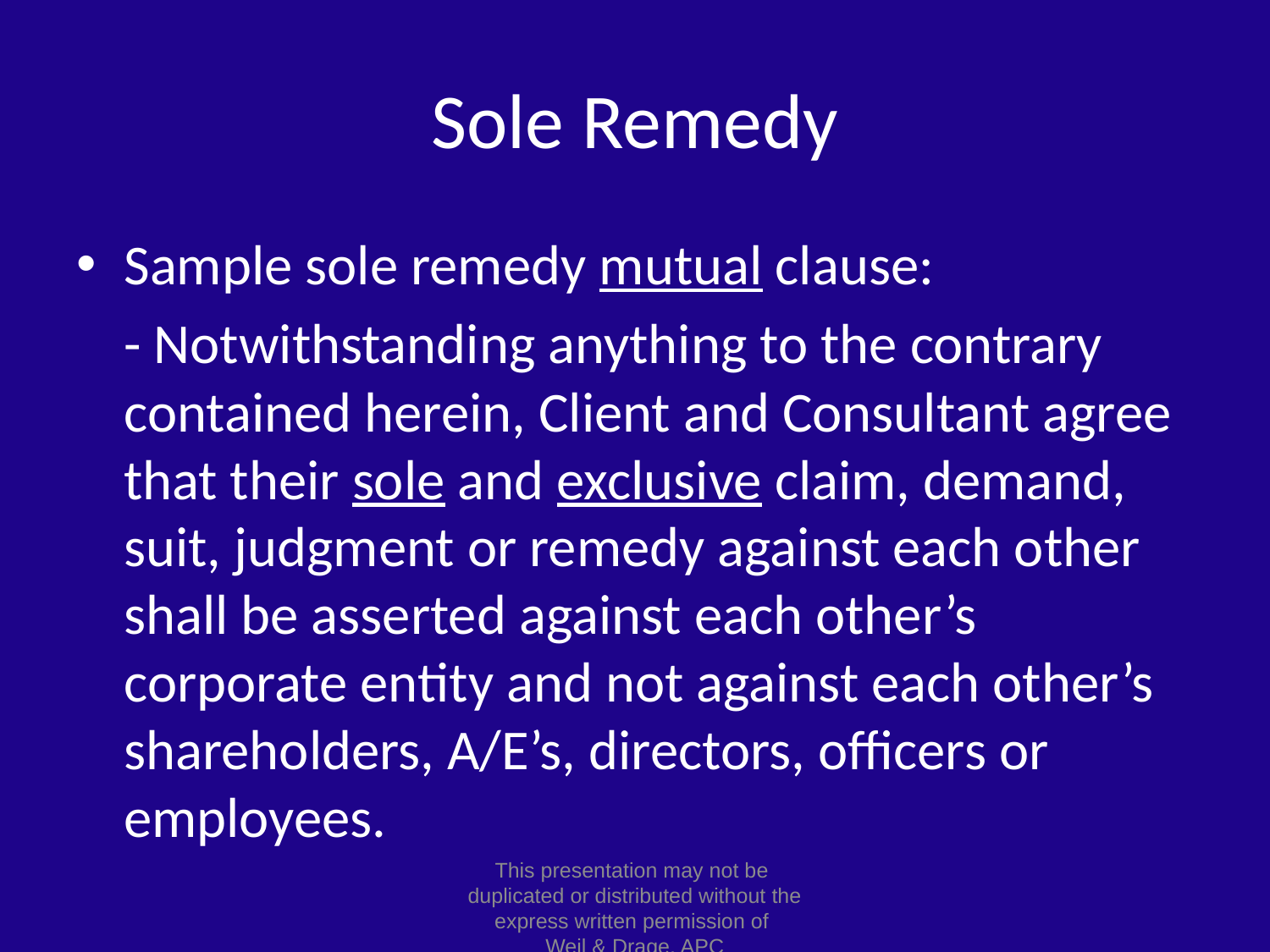

# Sole Remedy
Sample sole remedy mutual clause:
	- Notwithstanding anything to the contrary contained herein, Client and Consultant agree that their sole and exclusive claim, demand, suit, judgment or remedy against each other shall be asserted against each other’s corporate entity and not against each other’s shareholders, A/E’s, directors, officers or employees.

This presentation may not be
duplicated or distributed without the express written permission of
Weil & Drage, APC